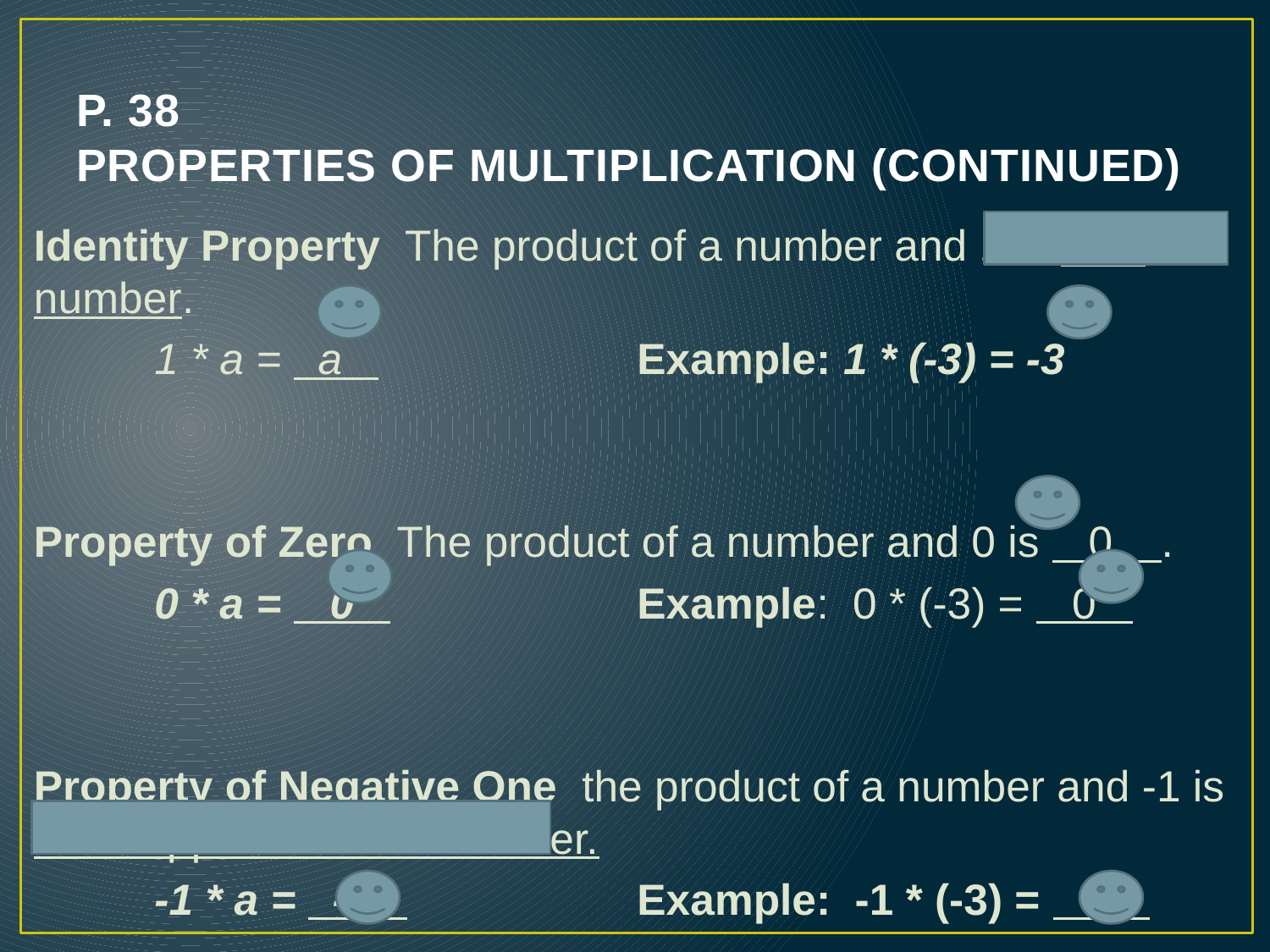

# P. 38 PROPERTIES OF MULTIPLICATION (CONTINUED)
Identity Property  The product of a number and 1 is   the number.
	1 * a =   a   			Example: 1 * (-3) = -3

Property of Zero  The product of a number and 0 is    0    .
	0 * a =    0   			Example:  0 * (-3) =    0

Property of Negative One  the product of a number and -1 is     the opposite of the number.
	-1 * a =   -a   		Example:  -1 * (-3) =    3